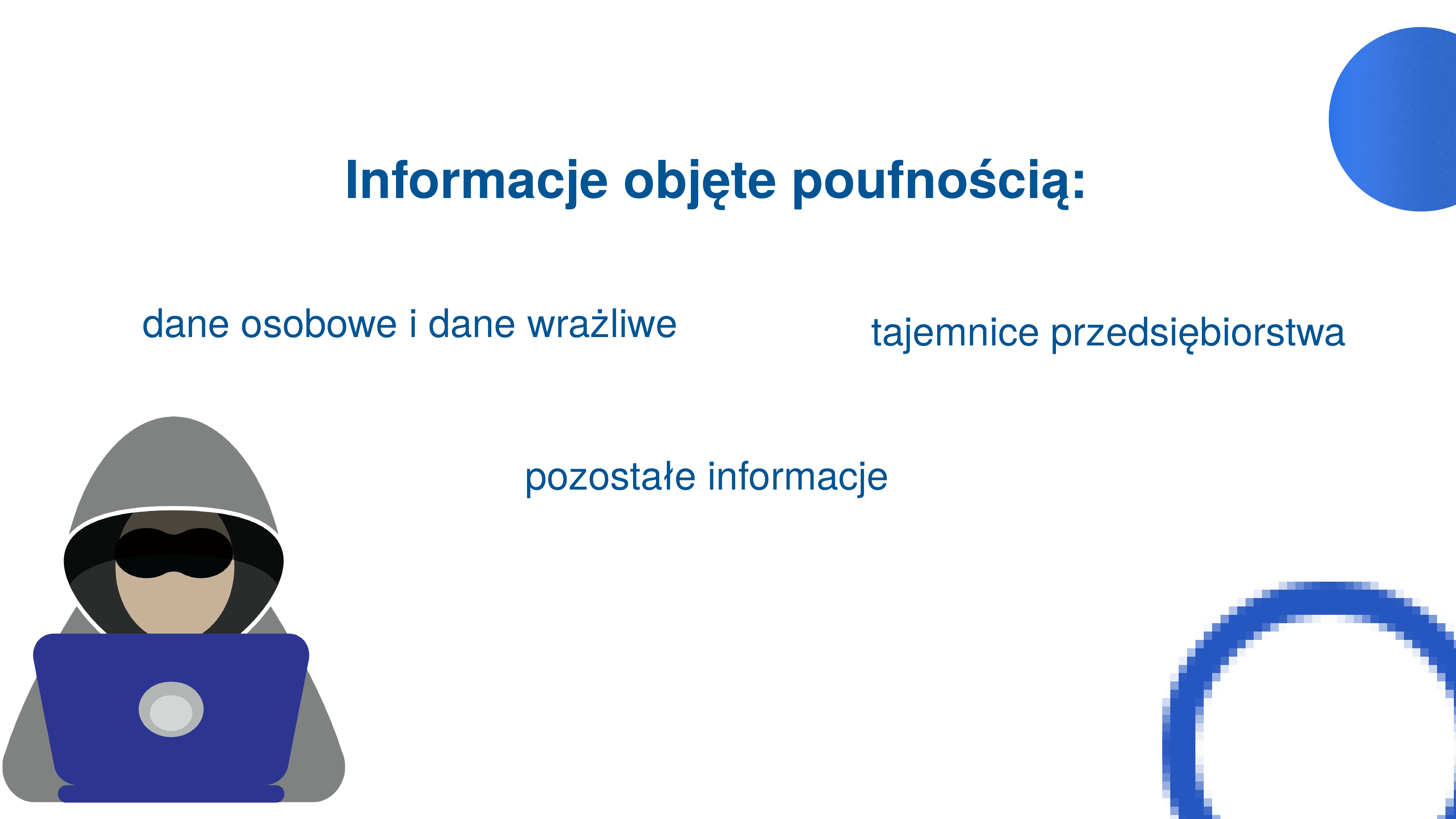

Informacje objęte poufnością:
dane osobowe i dane wrażliwe
tajemnice przedsiębiorstwa

pozostałe informacje